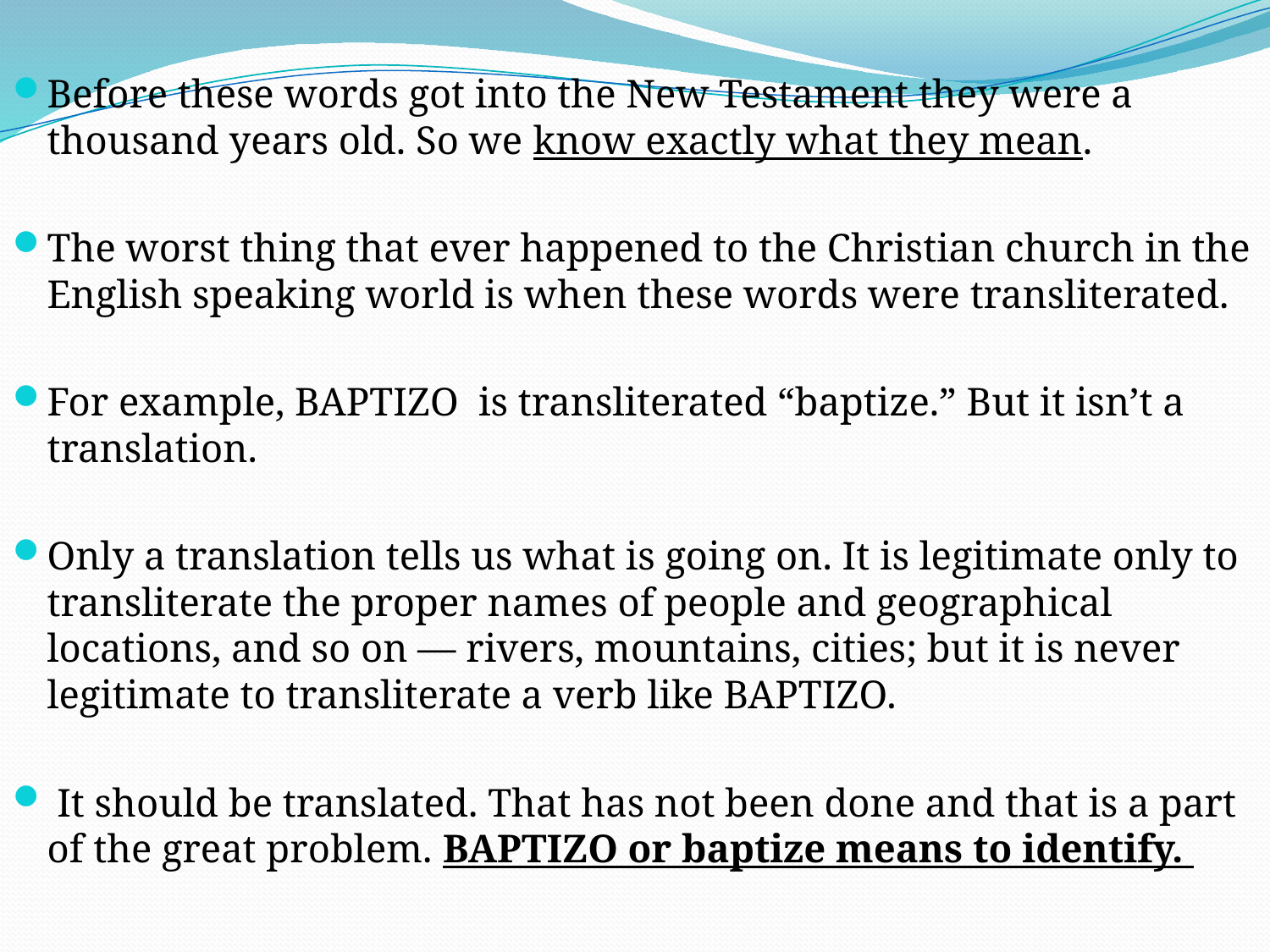

Before these words got into the New Testament they were a thousand years old. So we know exactly what they mean.

The worst thing that ever happened to the Christian church in the English speaking world is when these words were transliterated.

For example, BAPTIZO  is transliterated “baptize.” But it isn’t a translation.

Only a translation tells us what is going on. It is legitimate only to transliterate the proper names of people and geographical locations, and so on — rivers, mountains, cities; but it is never legitimate to transliterate a verb like BAPTIZO.

 It should be translated. That has not been done and that is a part of the great problem. BAPTIZO or baptize means to identify.